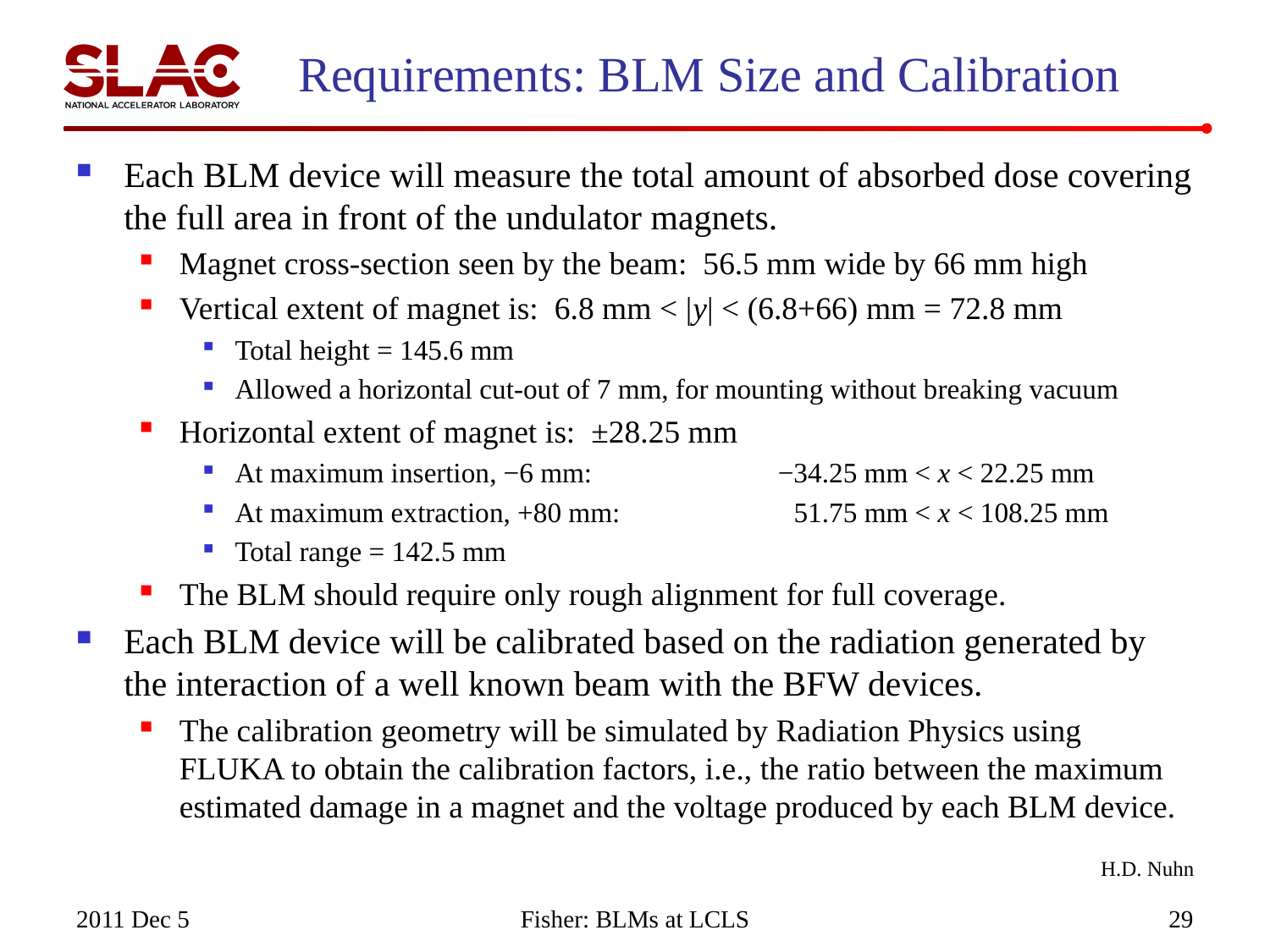

# Requirements: BLM Size and Calibration
Each BLM device will measure the total amount of absorbed dose covering the full area in front of the undulator magnets.
Magnet cross-section seen by the beam:  56.5 mm wide by 66 mm high
Vertical extent of magnet is:  6.8 mm < |y| < (6.8+66) mm = 72.8 mm
Total height = 145.6 mm
Allowed a horizontal cut-out of 7 mm, for mounting without breaking vacuum
Horizontal extent of magnet is:  ±28.25 mm
At maximum insertion, −6 mm:	−34.25 mm < x < 22.25 mm
At maximum extraction, +80 mm:	51.75 mm < x < 108.25 mm
Total range = 142.5 mm
The BLM should require only rough alignment for full coverage.
Each BLM device will be calibrated based on the radiation generated by the interaction of a well known beam with the BFW devices.
The calibration geometry will be simulated by Radiation Physics using FLUKA to obtain the calibration factors, i.e., the ratio between the maximum estimated damage in a magnet and the voltage produced by each BLM device.
H.D. Nuhn
2011 Dec 5
Fisher: BLMs at LCLS
29